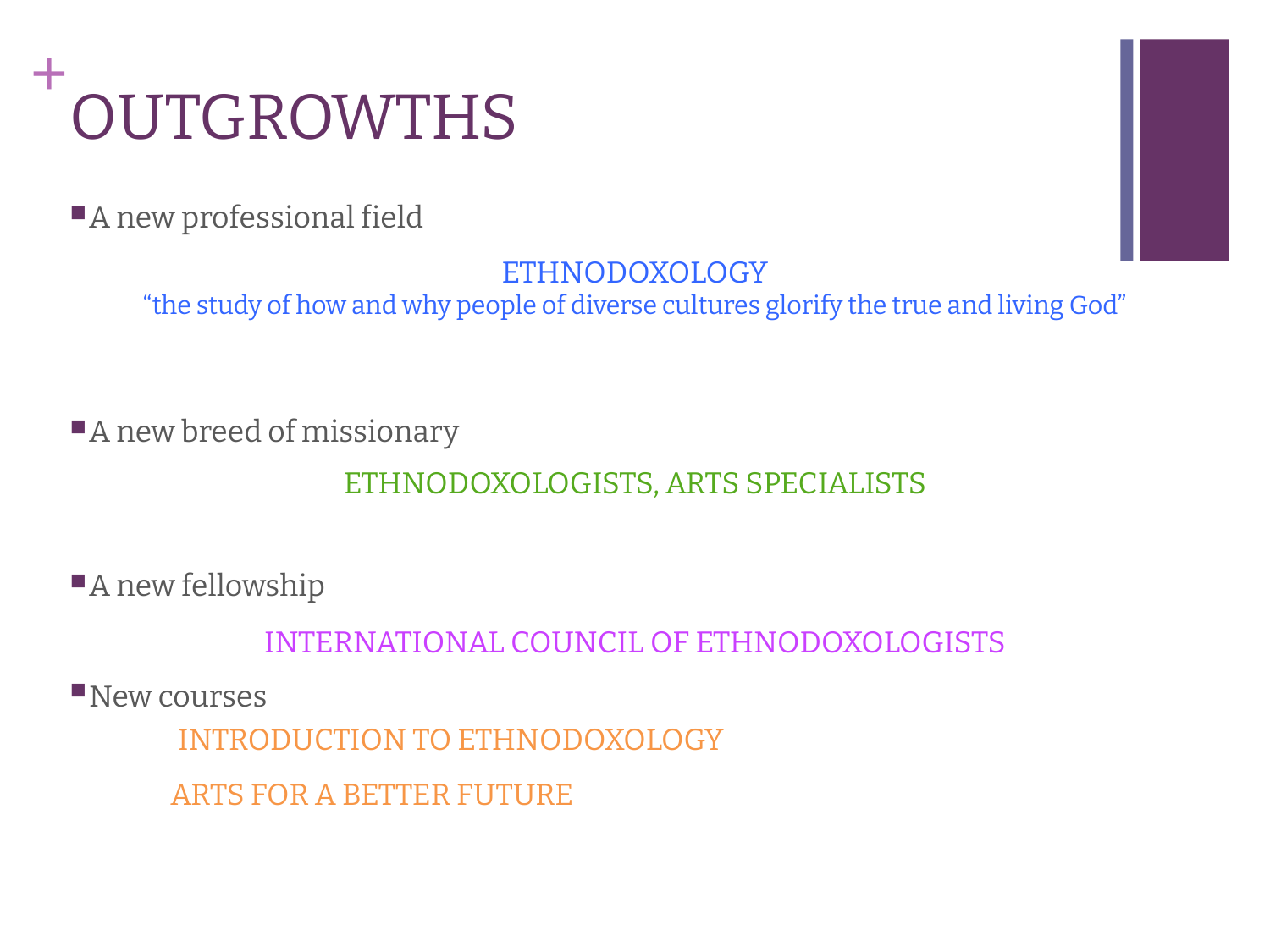

OUTGROWTHS
A new professional field

ETHNODOXOLOGY
“the study of how and why people of diverse cultures glorify the true and living God”

A new breed of missionary

ETHNODOXOLOGISTS, ARTS SPECIALISTS

A new fellowship
INTERNATIONAL COUNCIL OF ETHNODOXOLOGISTS

New courses
               INTRODUCTION TO ETHNODOXOLOGY
                 ARTS FOR A BETTER FUTURE